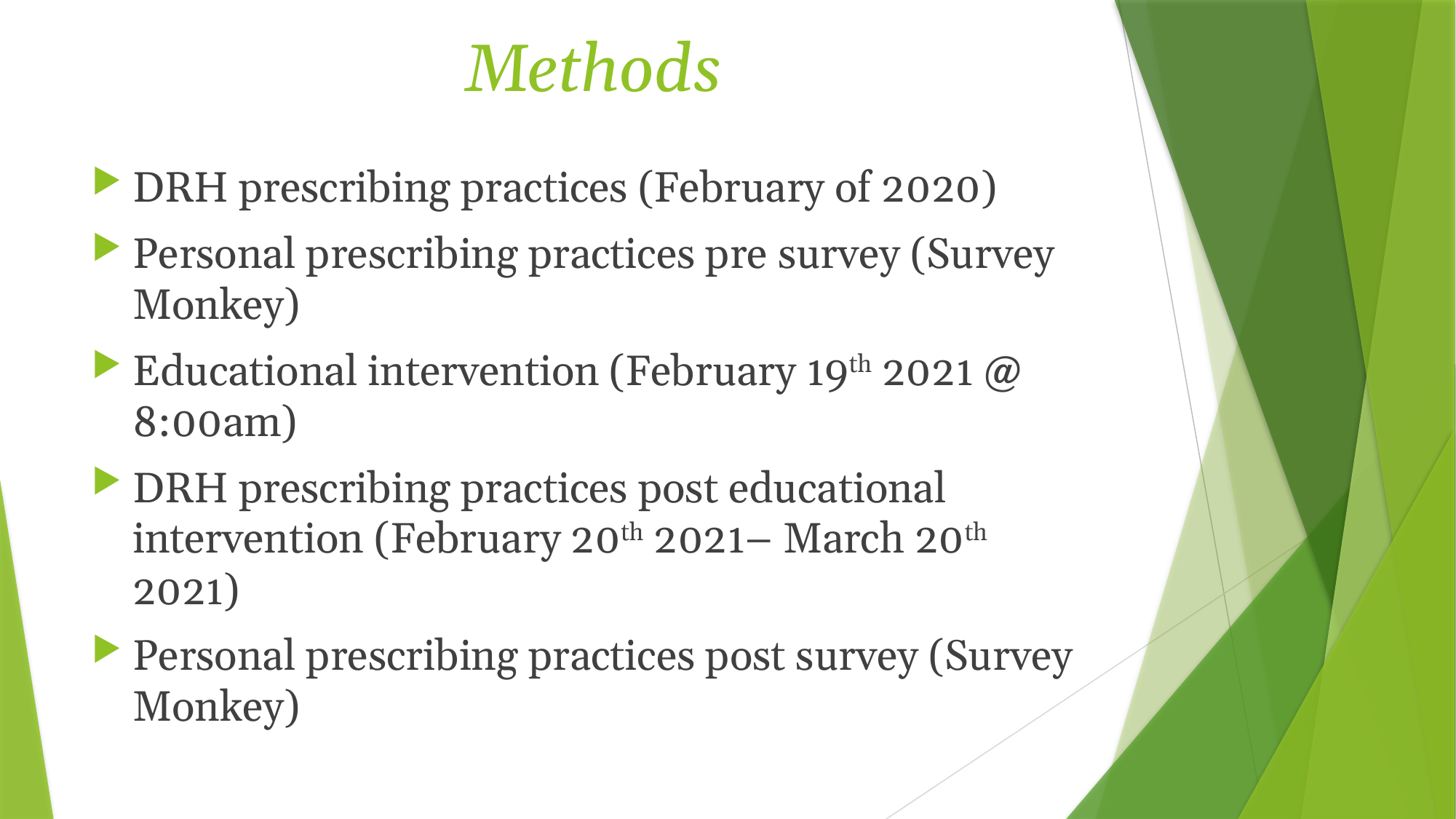

# Methods
DRH prescribing practices (February of 2020)
Personal prescribing practices pre survey (Survey Monkey)
Educational intervention (February 19th 2021 @ 8:00am)
DRH prescribing practices post educational intervention (February 20th 2021– March 20th 2021)
Personal prescribing practices post survey (Survey Monkey)